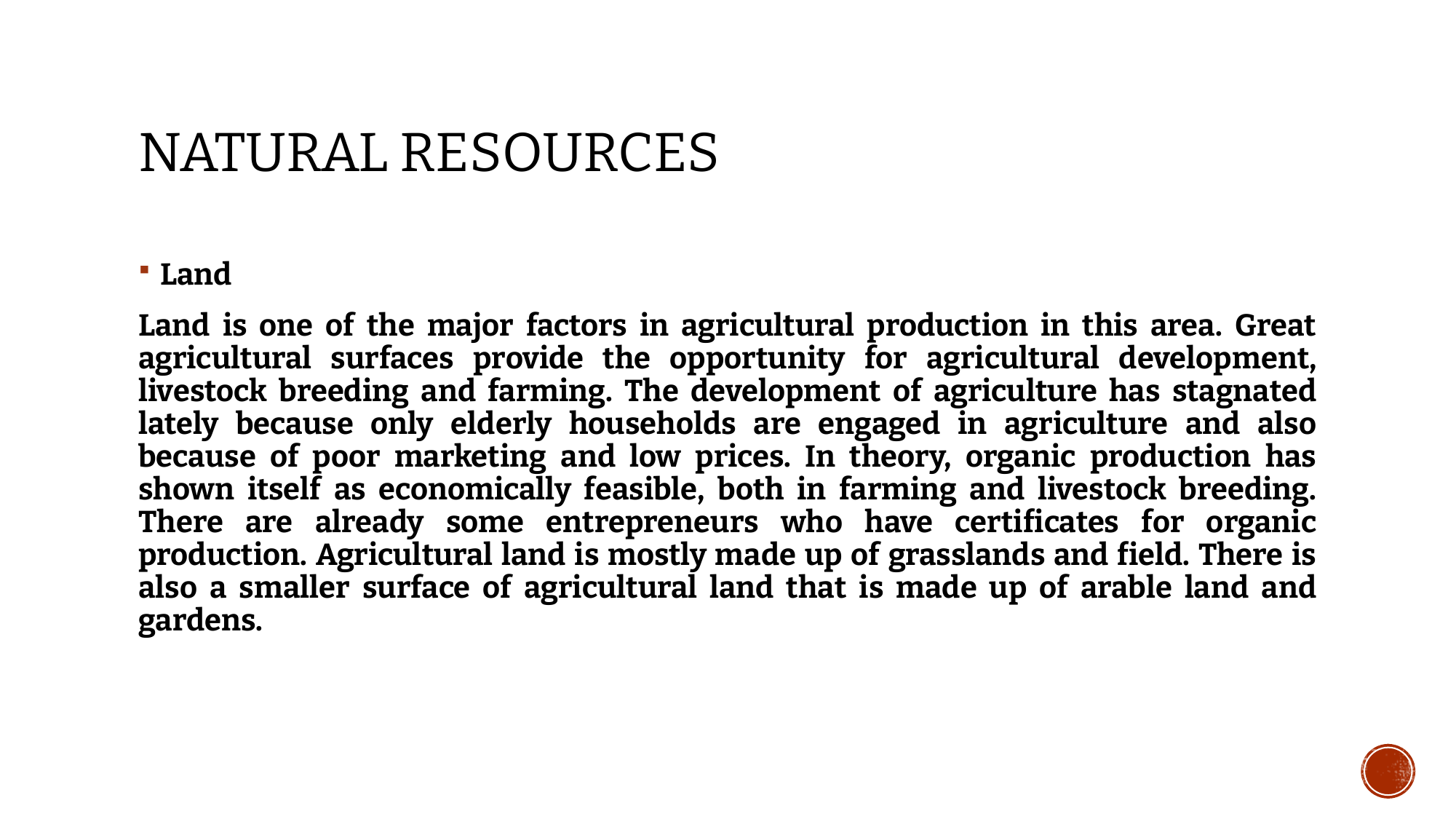

# Natural resources
Land
Land is one of the major factors in agricultural production in this area. Great agricultural surfaces provide the opportunity for agricultural development, livestock breeding and farming. The development of agriculture has stagnated lately because only elderly households are engaged in agriculture and also because of poor marketing and low prices. In theory, organic production has shown itself as economically feasible, both in farming and livestock breeding. There are already some entrepreneurs who have certificates for organic production. Agricultural land is mostly made up of grasslands and field. There is also a smaller surface of agricultural land that is made up of arable land and gardens.